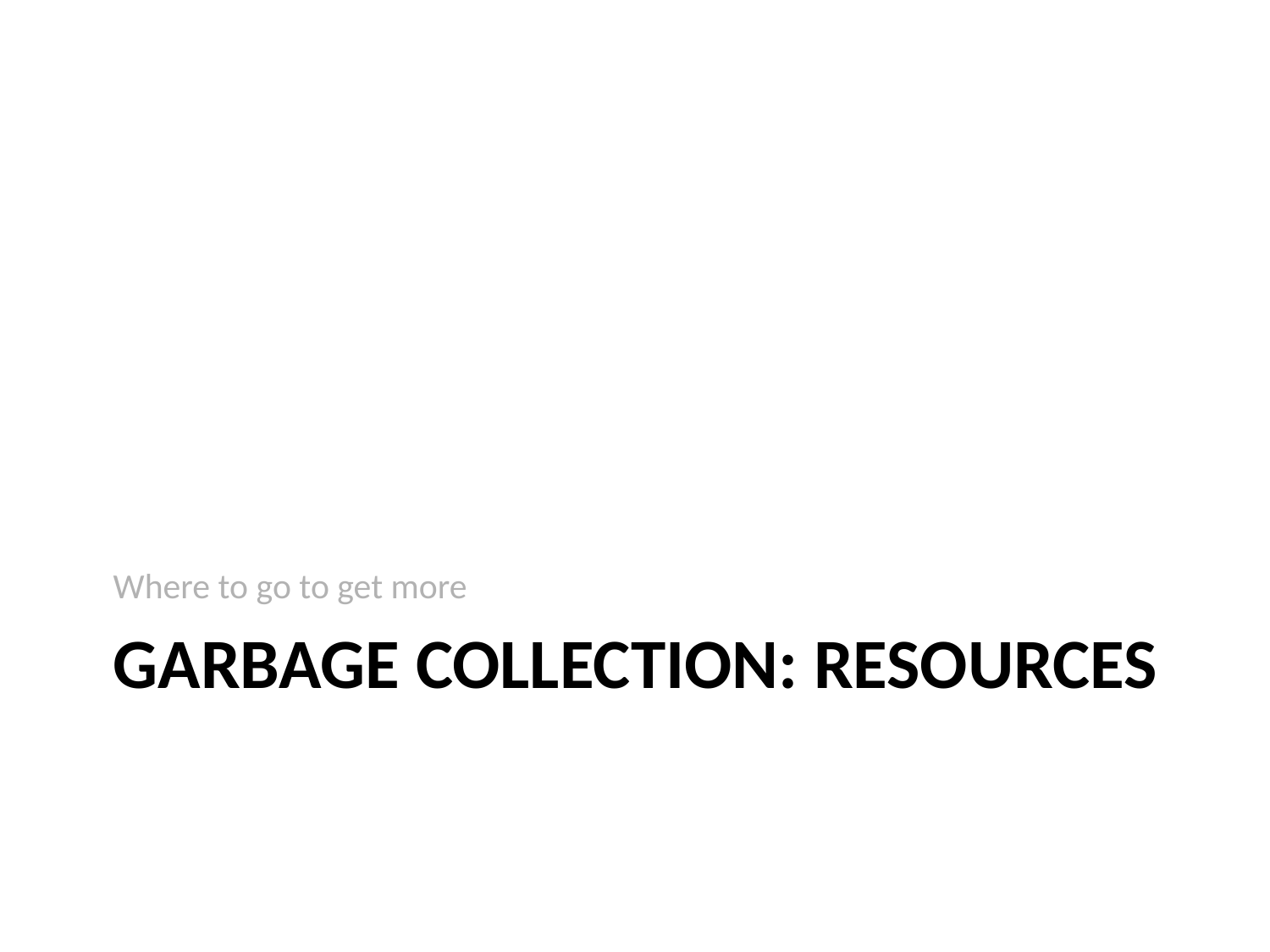

Where to go to get more
# Garbage Collection: Resources